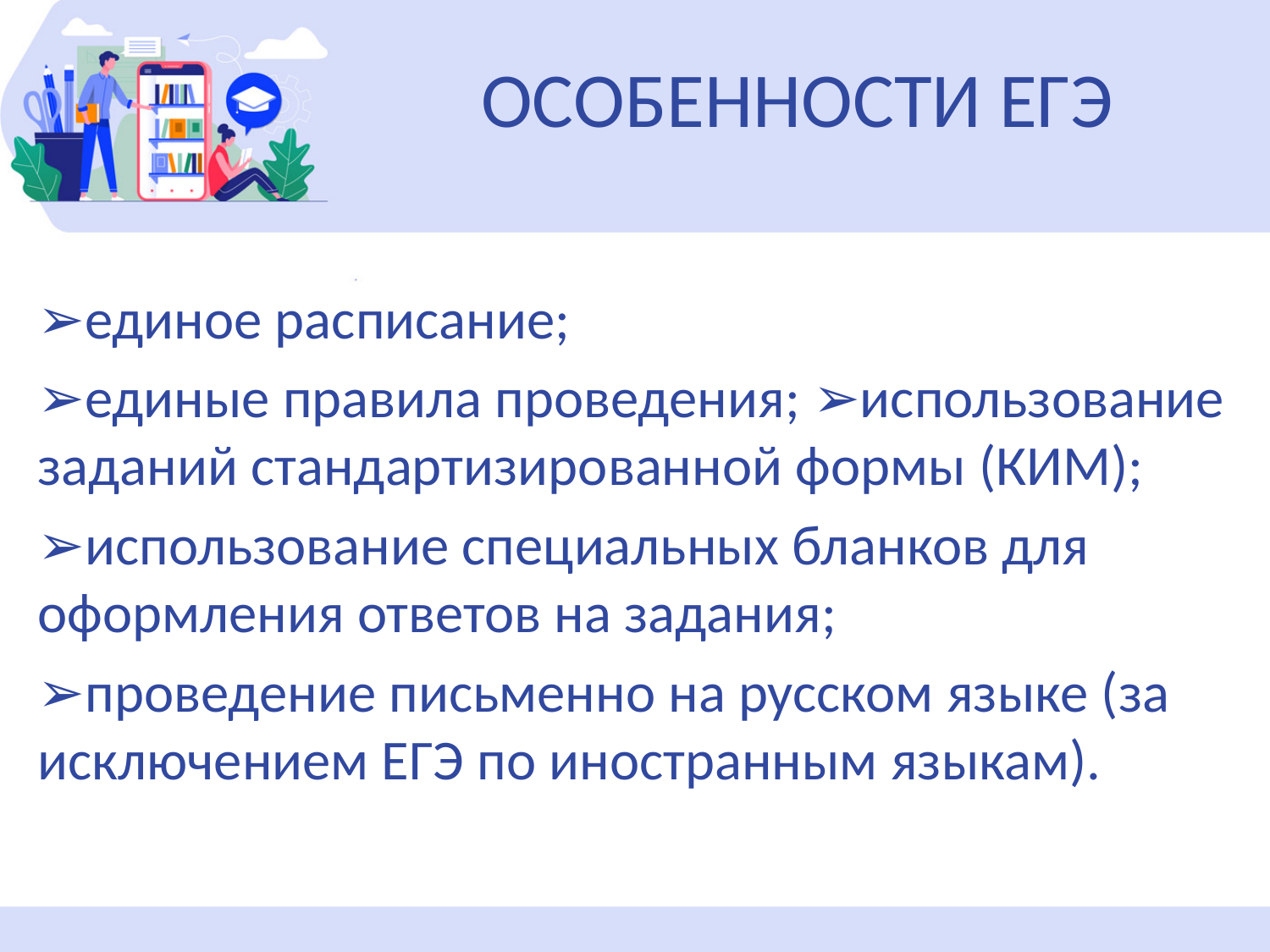

# ОСОБЕННОСТИ ЕГЭ
➢единое расписание;
➢единые правила проведения; ➢использование заданий стандартизированной формы (КИМ);
➢использование специальных бланков для оформления ответов на задания;
➢проведение письменно на русском языке (за исключением ЕГЭ по иностранным языкам).